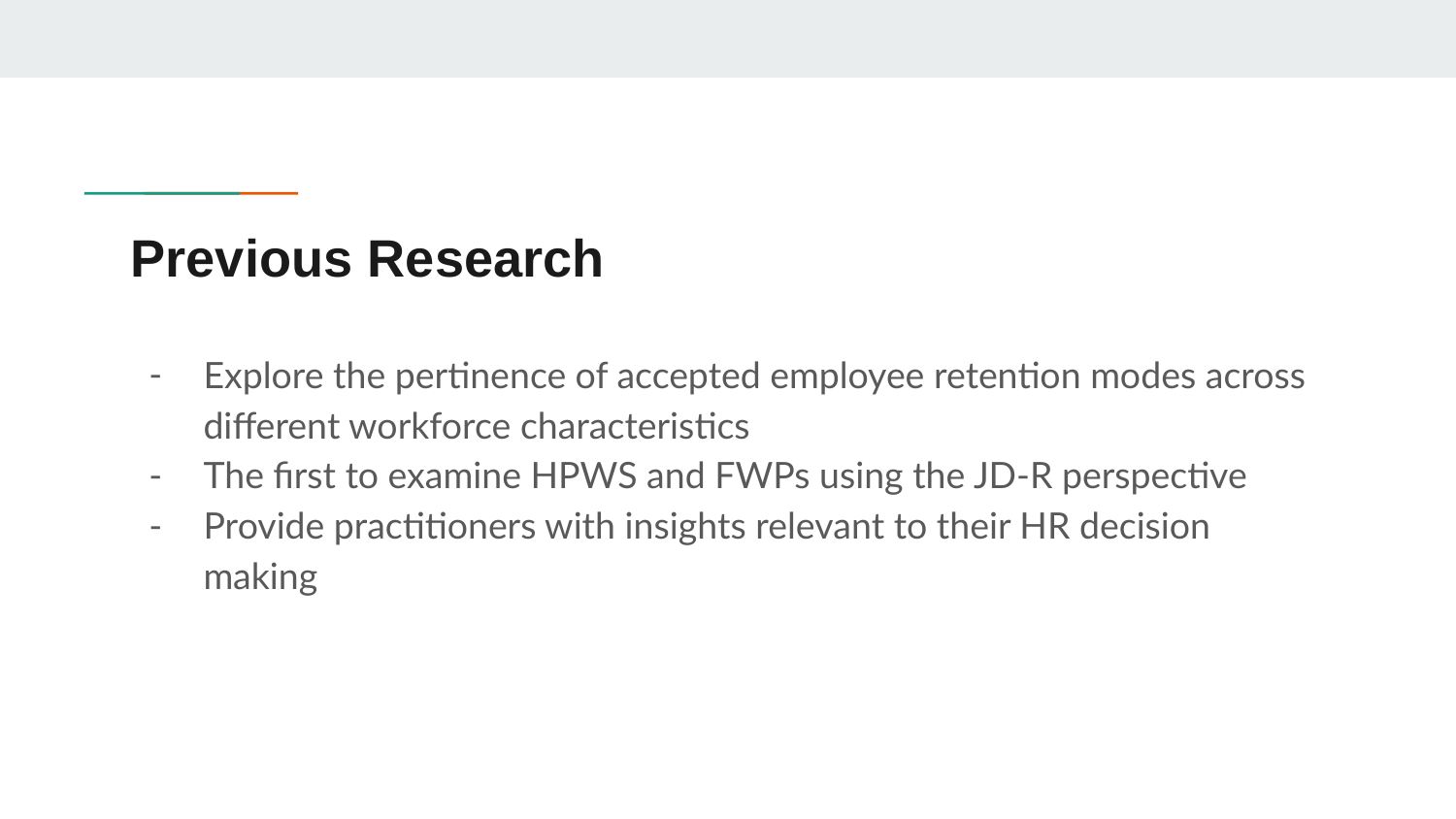

# Previous Research
Explore the pertinence of accepted employee retention modes across different workforce characteristics
The first to examine HPWS and FWPs using the JD-R perspective
Provide practitioners with insights relevant to their HR decision making